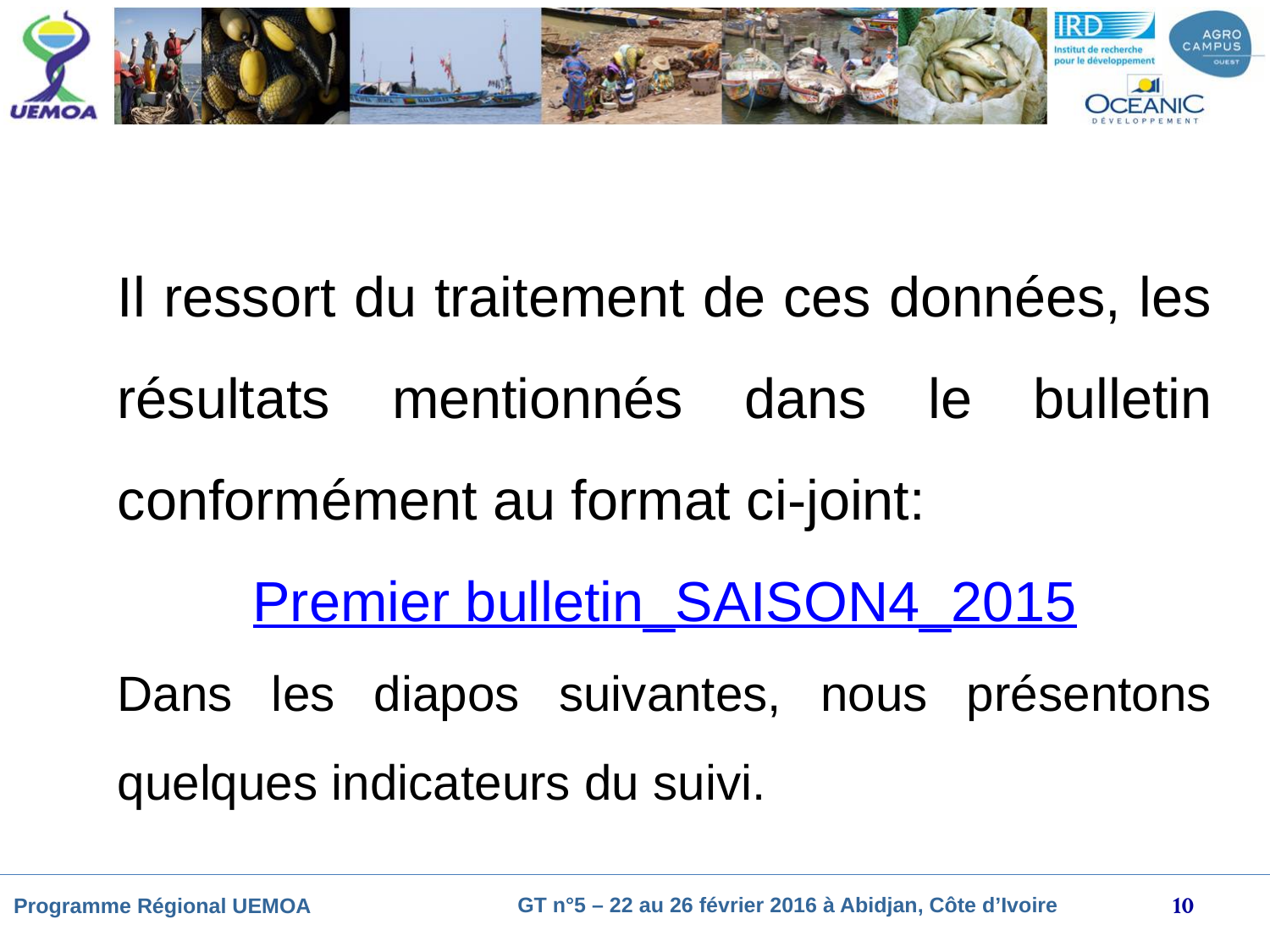

Il ressort du traitement de ces données, les résultats mentionnés dans le bulletin conformément au format ci-joint:
Premier bulletin_SAISON4_2015
Dans les diapos suivantes, nous présentons quelques indicateurs du suivi.
10
GT n°5 – 22 au 26 février 2016 à Abidjan, Côte d’Ivoire
Programme Régional UEMOA